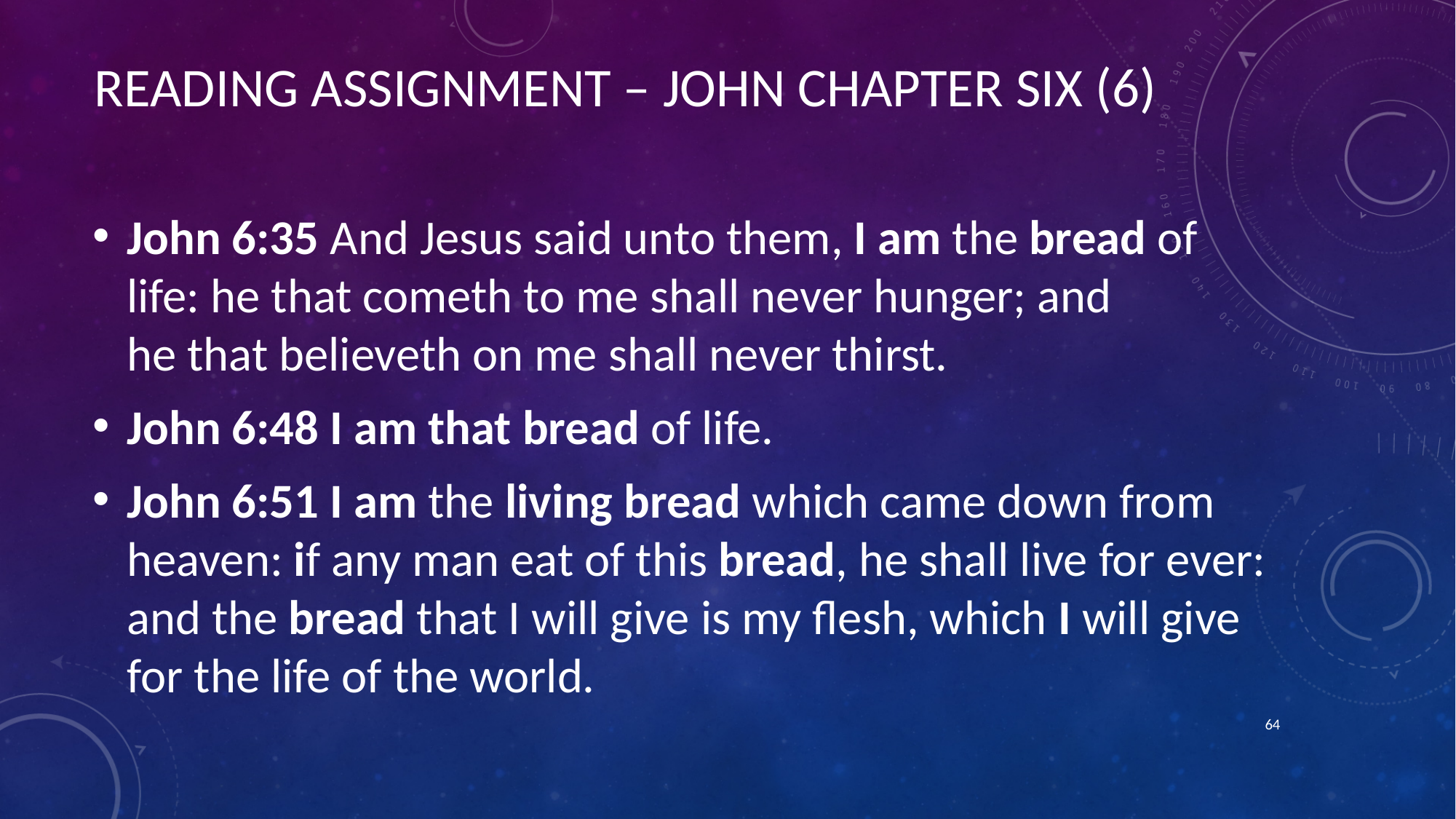

# Reading assignment – john chapter six (6)
John 6:35 And Jesus said unto them, I am the bread of life: he that cometh to me shall never hunger; and he that believeth on me shall never thirst.
John 6:48 I am that bread of life.
John 6:51 I am the living bread which came down from heaven: if any man eat of this bread, he shall live for ever: and the bread that I will give is my flesh, which I will give for the life of the world.
64